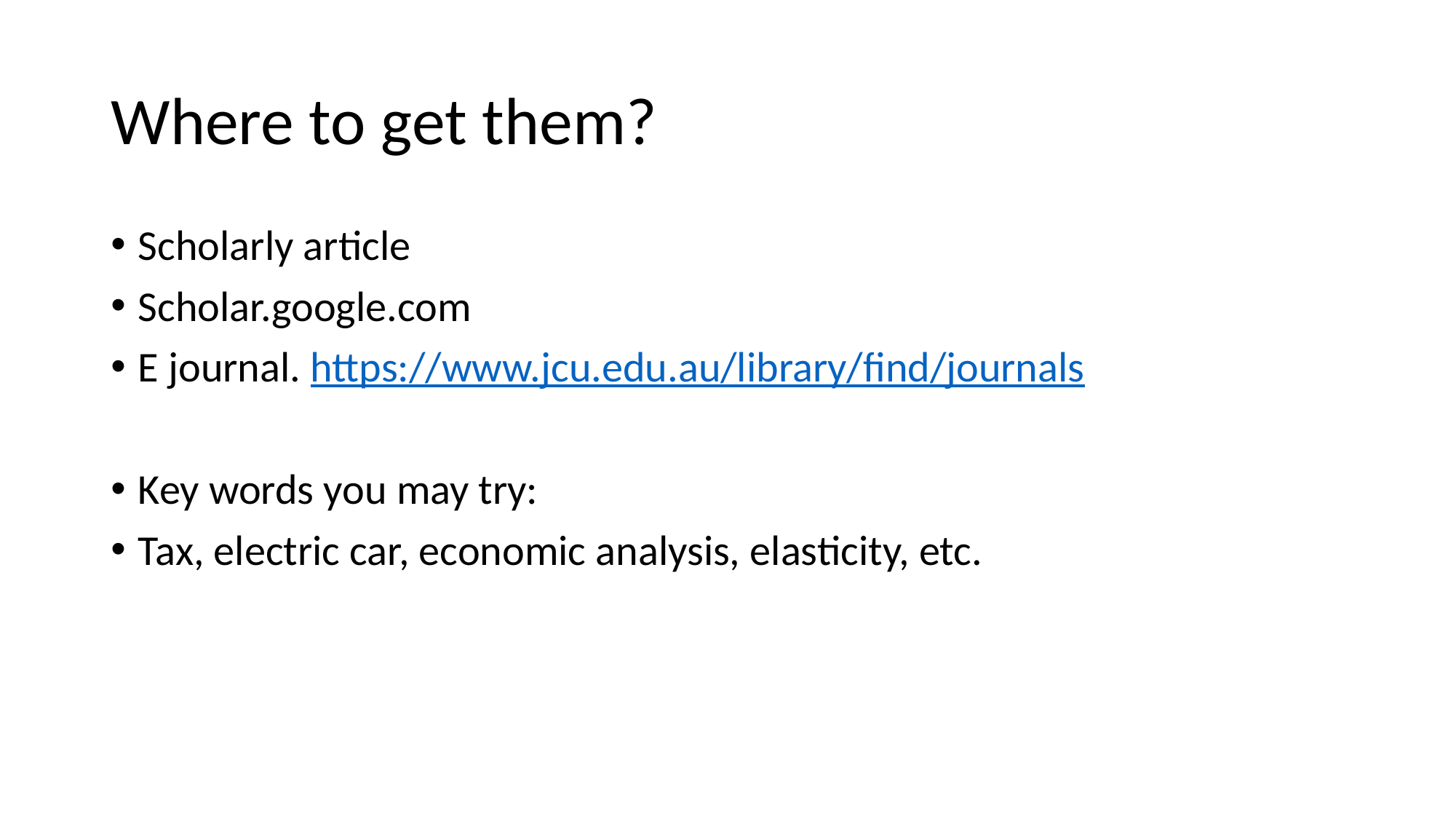

# Where to get them?
Scholarly article
Scholar.google.com
E journal. https://www.jcu.edu.au/library/find/journals

Key words you may try:
Tax, electric car, economic analysis, elasticity, etc.